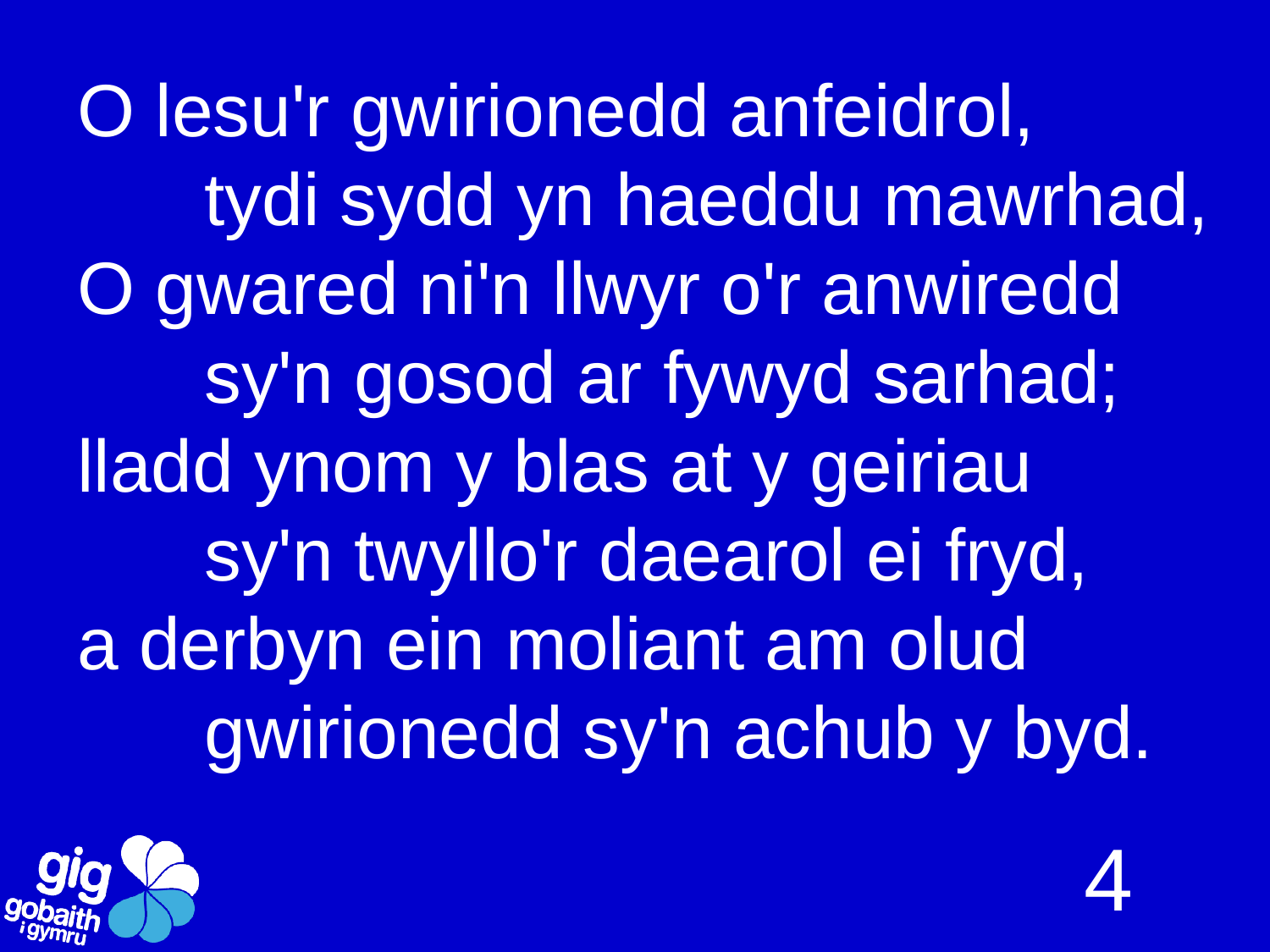

O lesu'r gwirionedd anfeidrol,
	tydi sydd yn haeddu mawrhad,
O gwared ni'n llwyr o'r anwiredd
	sy'n gosod ar fywyd sarhad;
lladd ynom y blas at y geiriau
	sy'n twyllo'r daearol ei fryd,
a derbyn ein moliant am olud
	gwirionedd sy'n achub y byd.
4